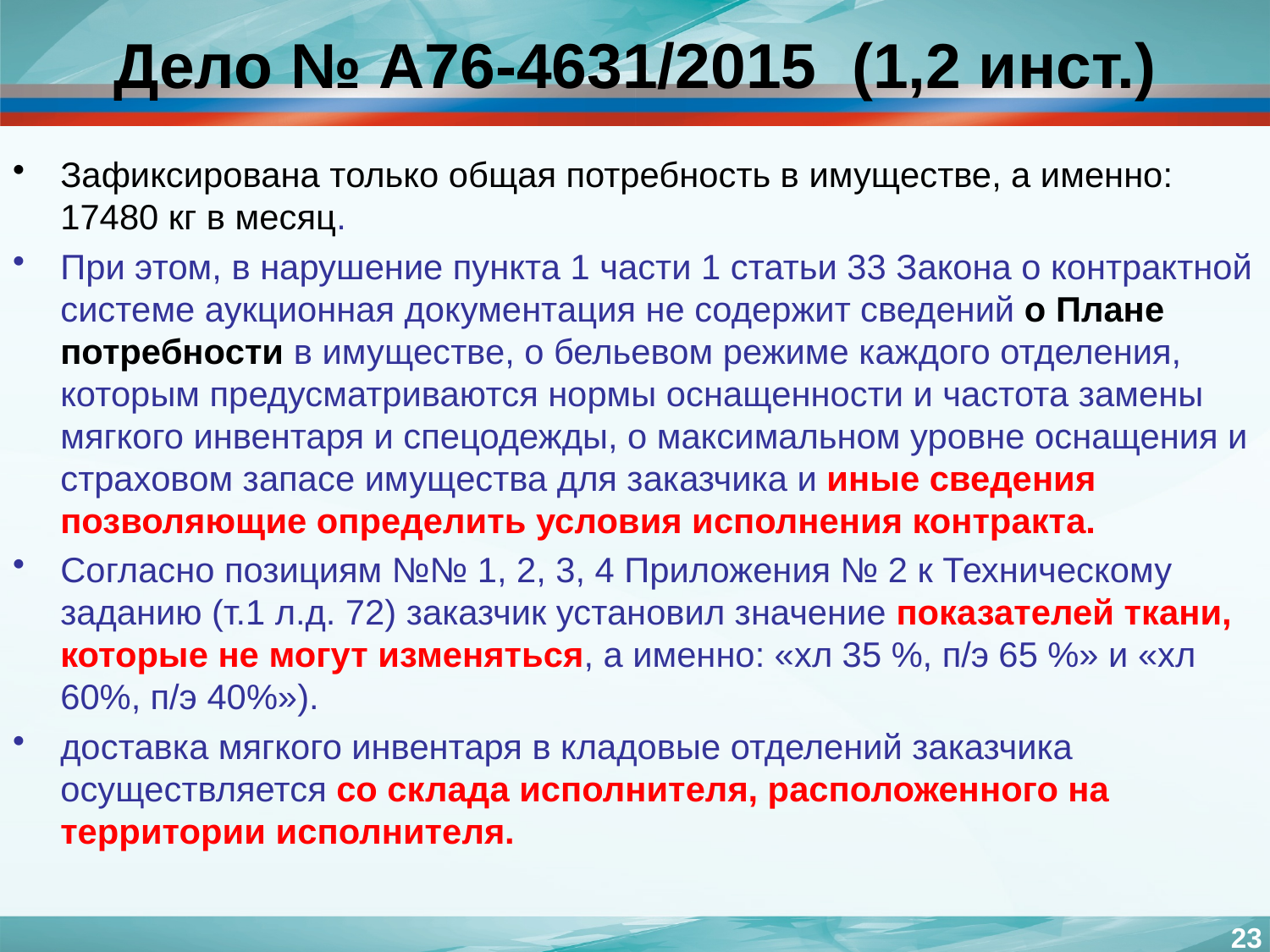

# Дело № А76-4631/2015  (1,2 инст.)
Зафиксирована только общая потребность в имуществе, а именно: 17480 кг в месяц.
При этом, в нарушение пункта 1 части 1 статьи 33 Закона о контрактной системе аукционная документация не содержит сведений о Плане потребности в имуществе, о бельевом режиме каждого отделения, которым предусматриваются нормы оснащенности и частота замены мягкого инвентаря и спецодежды, о максимальном уровне оснащения и страховом запасе имущества для заказчика и иные сведения позволяющие определить условия исполнения контракта.
Согласно позициям №№ 1, 2, 3, 4 Приложения № 2 к Техническому заданию (т.1 л.д. 72) заказчик установил значение показателей ткани, которые не могут изменяться, а именно: «хл 35 %, п/э 65 %» и «хл 60%, п/э 40%»).
доставка мягкого инвентаря в кладовые отделений заказчика осуществляется со склада исполнителя, расположенного на территории исполнителя.

23